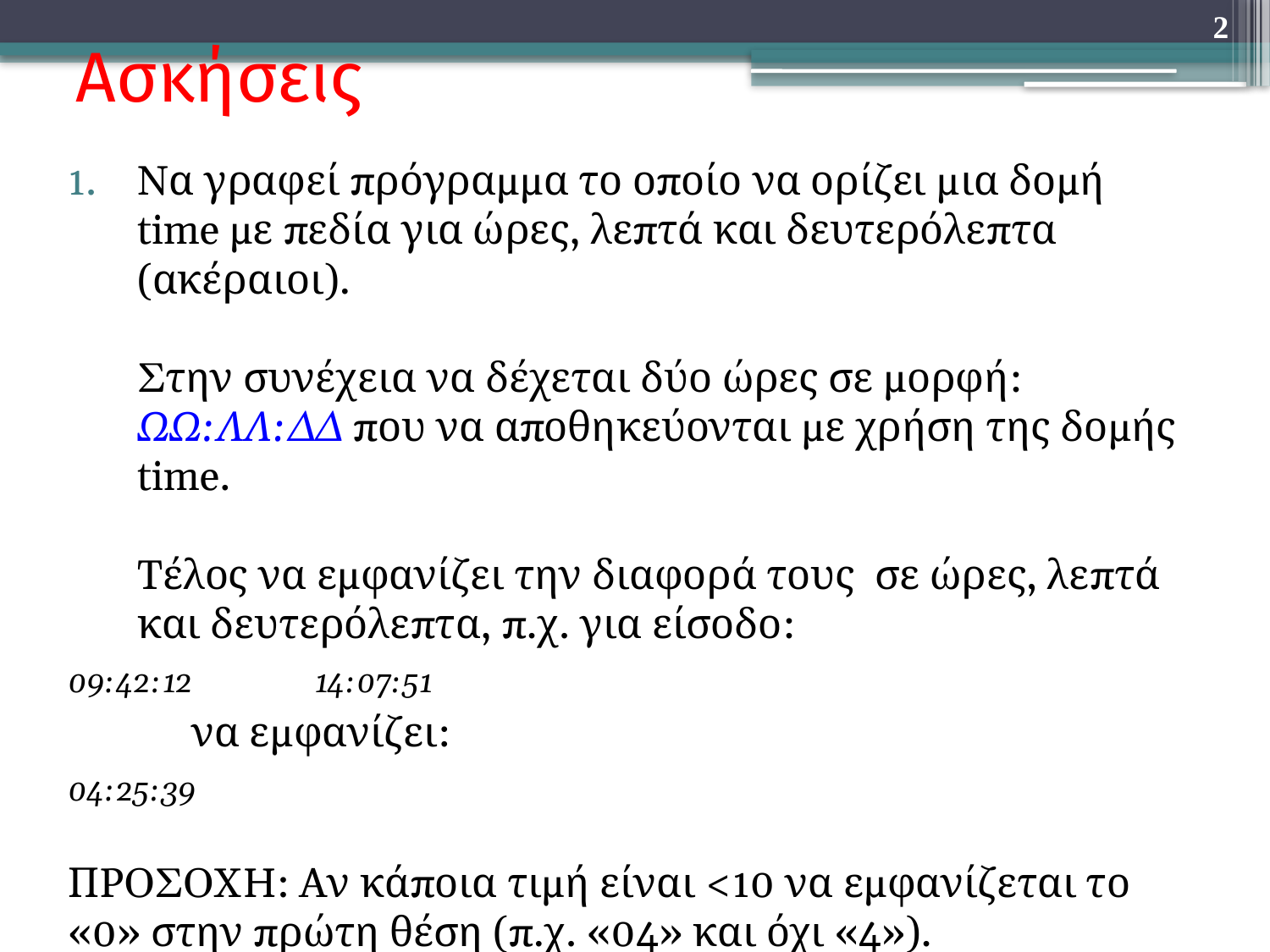

# Ασκήσεις
2
Να γραφεί πρόγραμμα το οποίο να ορίζει μια δομή time με πεδία για ώρες, λεπτά και δευτερόλεπτα (ακέραιοι).
Στην συνέχεια να δέχεται δύο ώρες σε μορφή: ΩΩ:ΛΛ:ΔΔ που να αποθηκεύονται με χρήση της δομής time.
Τέλος να εμφανίζει την διαφορά τους  σε ώρες, λεπτά και δευτερόλεπτα, π.χ. για είσοδο:
		09:42:12	14:07:51
 	να εμφανίζει:
		04:25:39

	ΠΡΟΣΟΧΗ: Αν κάποια τιμή είναι <10 να εμφανίζεται το 	«0» στην πρώτη θέση (π.χ. «04» και όχι «4»).